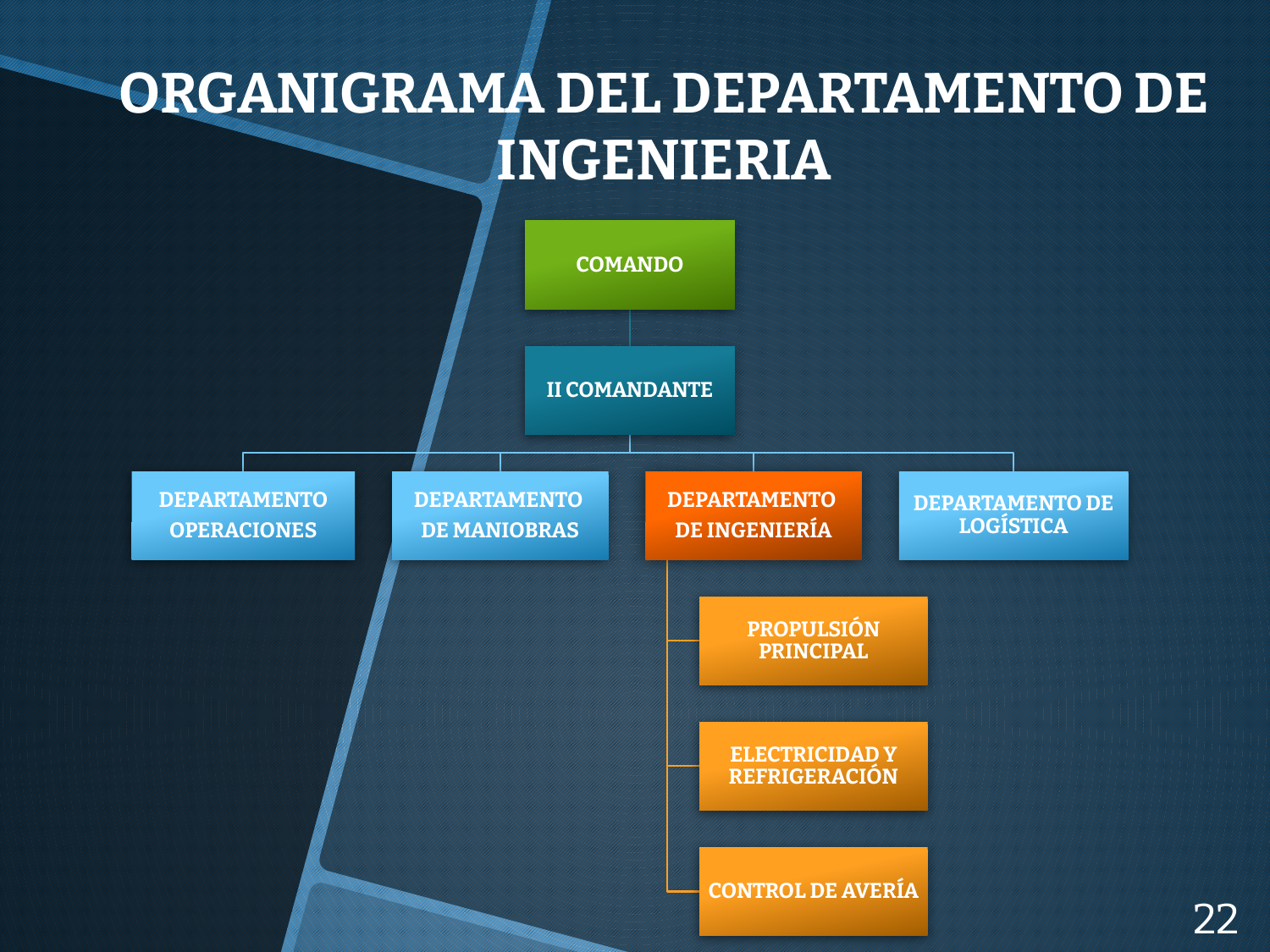

ORGANIGRAMA DEL DEPARTAMENTO DE INGENIERIA
COMANDO
II COMANDANTE
DEPARTAMENTO
OPERACIONES
DEPARTAMENTO
DE MANIOBRAS
DEPARTAMENTO
DE INGENIERÍA
PROPULSIÓN PRINCIPAL
ELECTRICIDAD Y REFRIGERACIÓN
CONTROL DE AVERÍA
DEPARTAMENTO DE LOGÍSTICA
22